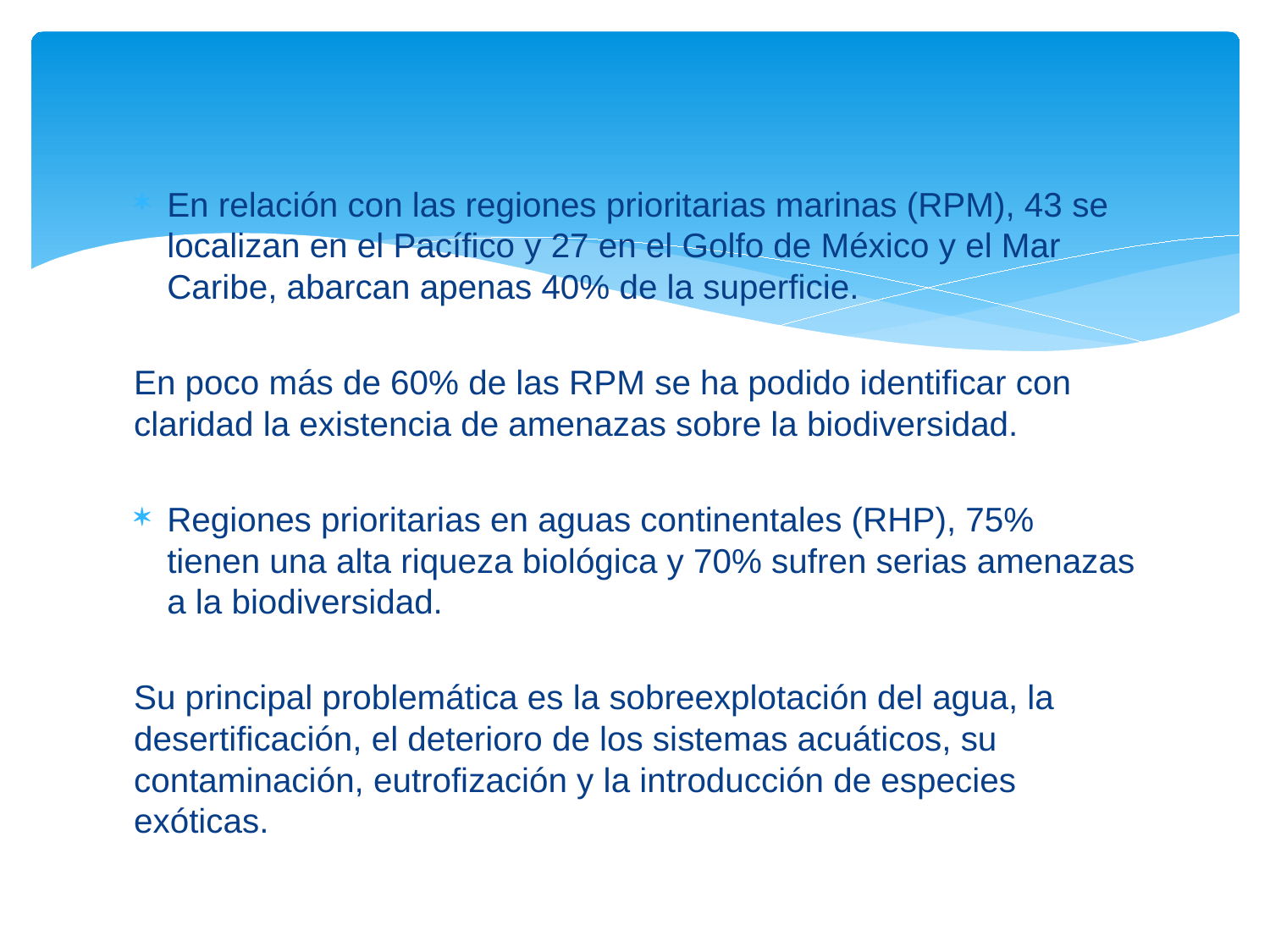

En relación con las regiones prioritarias marinas (RPM), 43 se localizan en el Pacífico y 27 en el Golfo de México y el Mar Caribe, abarcan apenas 40% de la superficie.

En poco más de 60% de las RPM se ha podido identificar con claridad la existencia de amenazas sobre la biodiversidad.

Regiones prioritarias en aguas continentales (RHP), 75% tienen una alta riqueza biológica y 70% sufren serias amenazas a la biodiversidad.

Su principal problemática es la sobreexplotación del agua, la desertificación, el deterioro de los sistemas acuáticos, su contaminación, eutrofización y la introducción de especies exóticas.